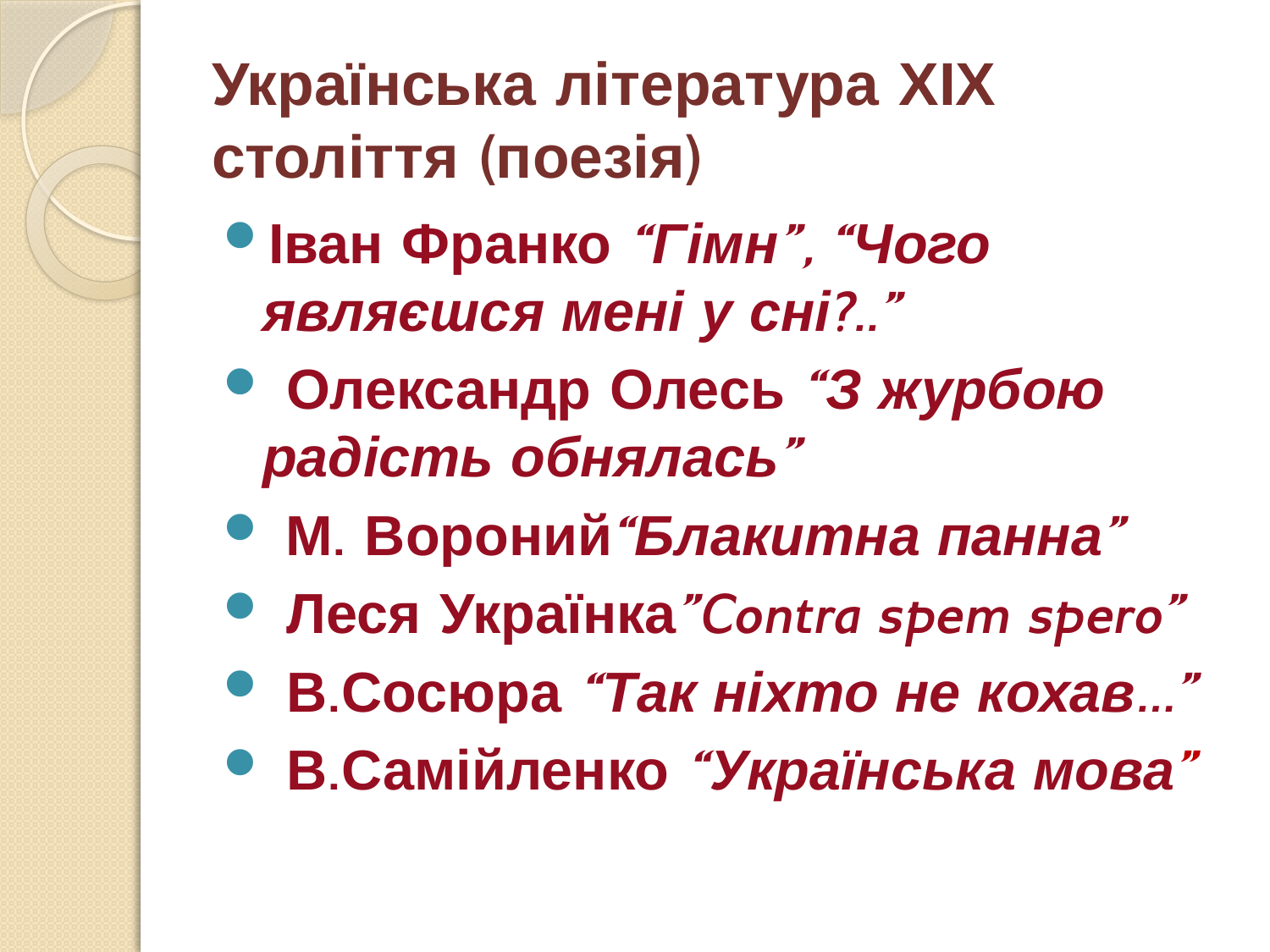

# Українська література ХІХ століття (поезія)
Іван Франко “Гімн”, “Чого являєшся мені у сні?..”
 Олександр Олесь “З журбою    радість обнялась”
 М. Вороний“Блакитна панна”
 Леся Українка”Contra spem spero”
 В.Сосюра “Так ніхто не кохав…”
 В.Самійленко “Українська мова”